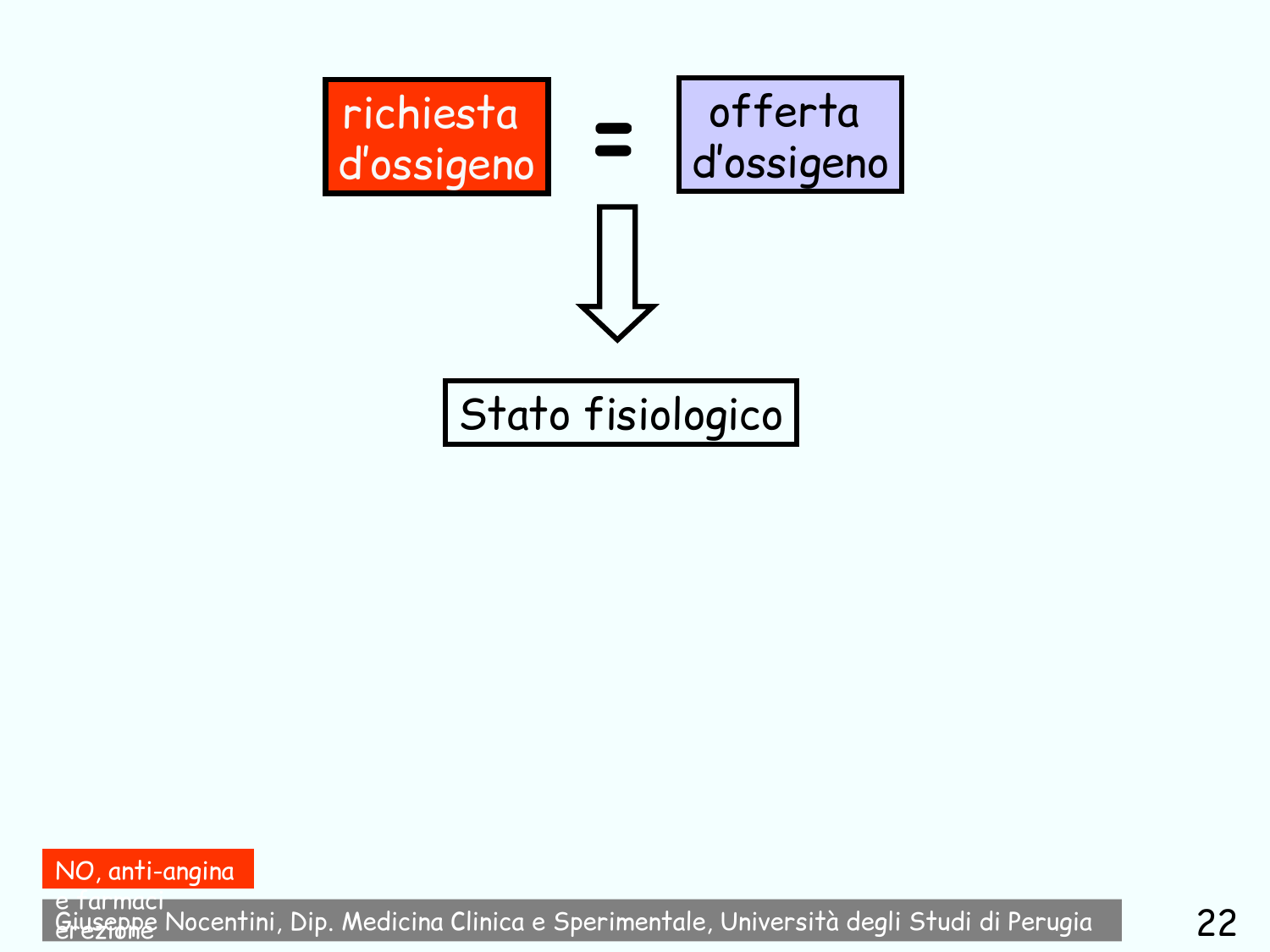

offerta
d’ossigeno
=
richiesta
d’ossigeno

Stato fisiologico
NO, anti-angina e farmaci erezione
22
Giuseppe Nocentini, Dip. Medicina Clinica e Sperimentale, Università degli Studi di Perugia